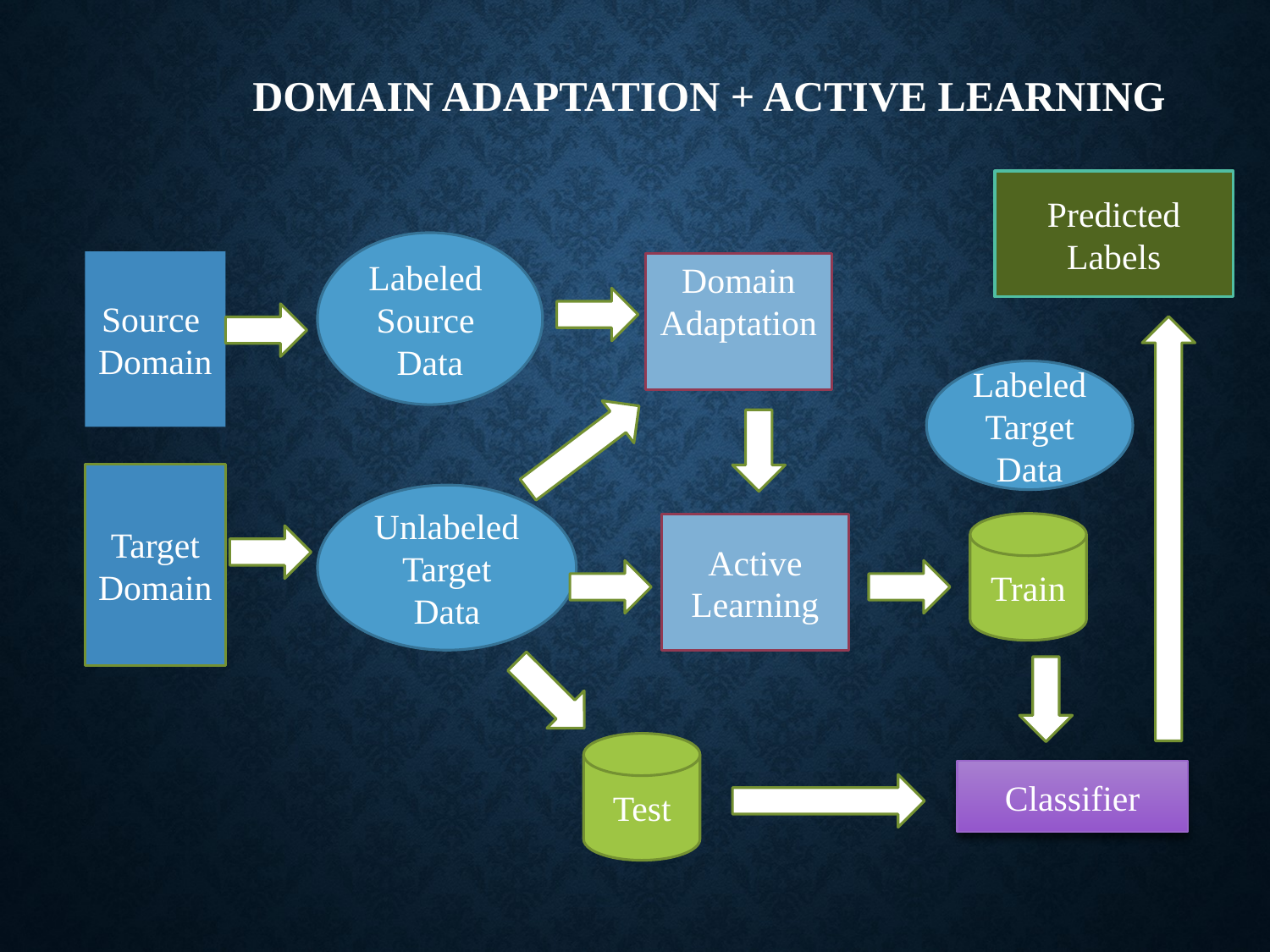

# Domain Adaptation + Active Learning
Predicted Labels
Labeled
Source
Data
Source
Domain
Domain Adaptation

Labeled Target Data

Target Domain
Unlabeled Target Data

Train
Active
Learning

Test
Classifier